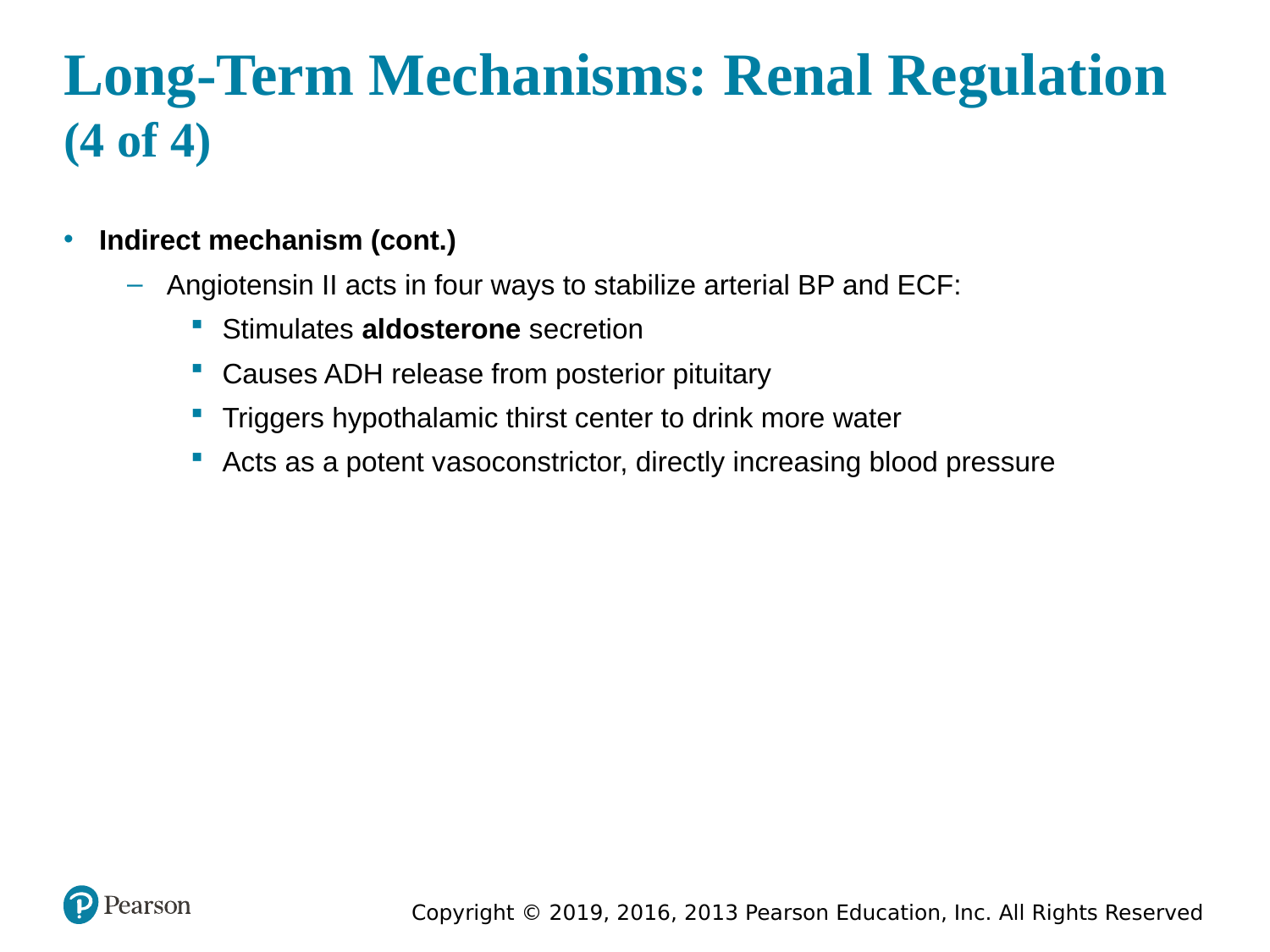

# Long-Term Mechanisms: Renal Regulation (4 of 4)
Indirect mechanism (cont.)
Angiotensin II acts in four ways to stabilize arterial BP and ECF:
Stimulates aldosterone secretion
Causes ADH release from posterior pituitary
Triggers hypothalamic thirst center to drink more water
Acts as a potent vasoconstrictor, directly increasing blood pressure